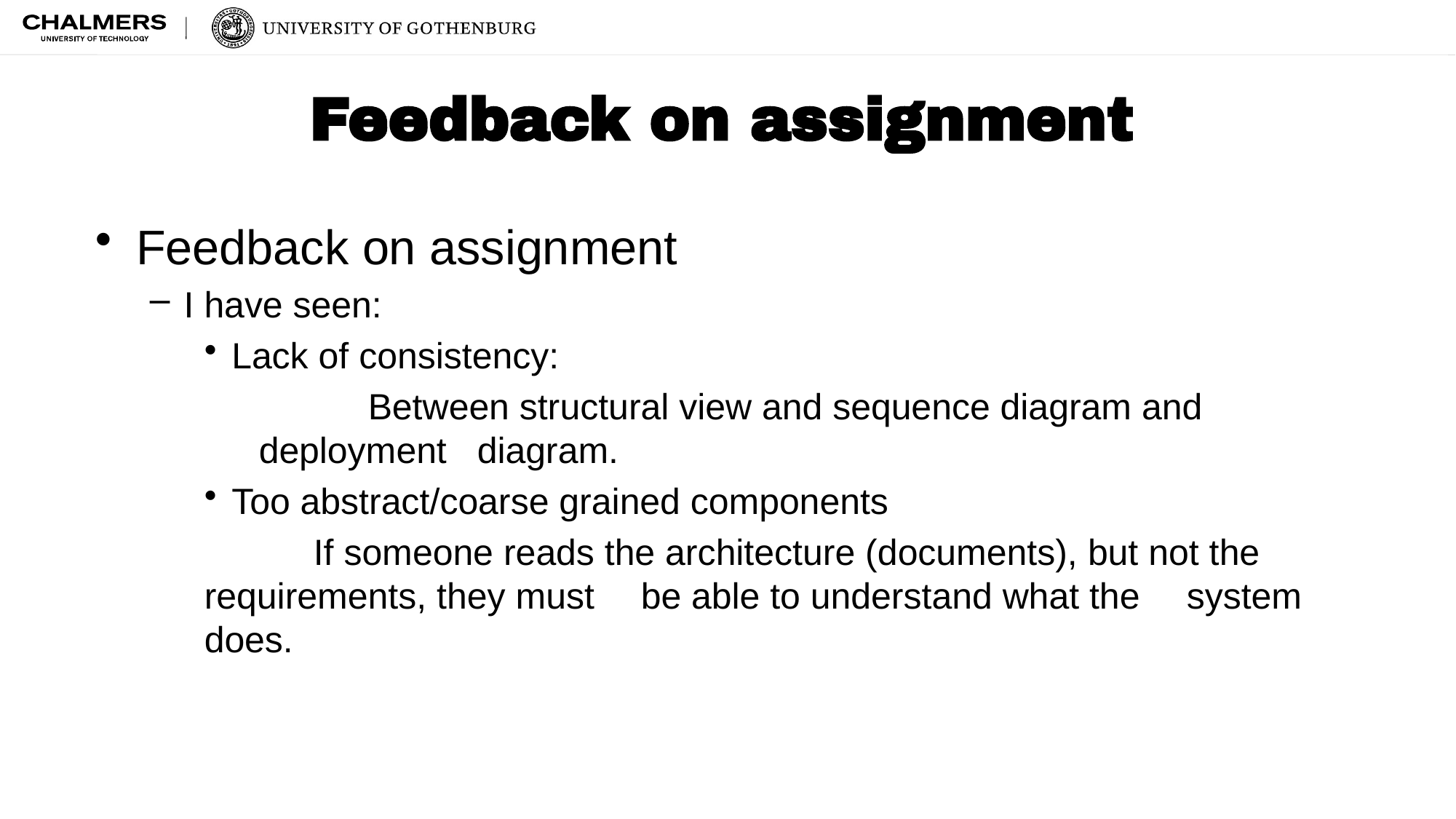

# Feedback on assignment
Feedback on assignment
I have seen:
Lack of consistency:
	Between structural view and sequence diagram and deployment 	diagram.
Too abstract/coarse grained components
	If someone reads the architecture (documents), but not the 	requirements, they must 	be able to understand what the 	system does.